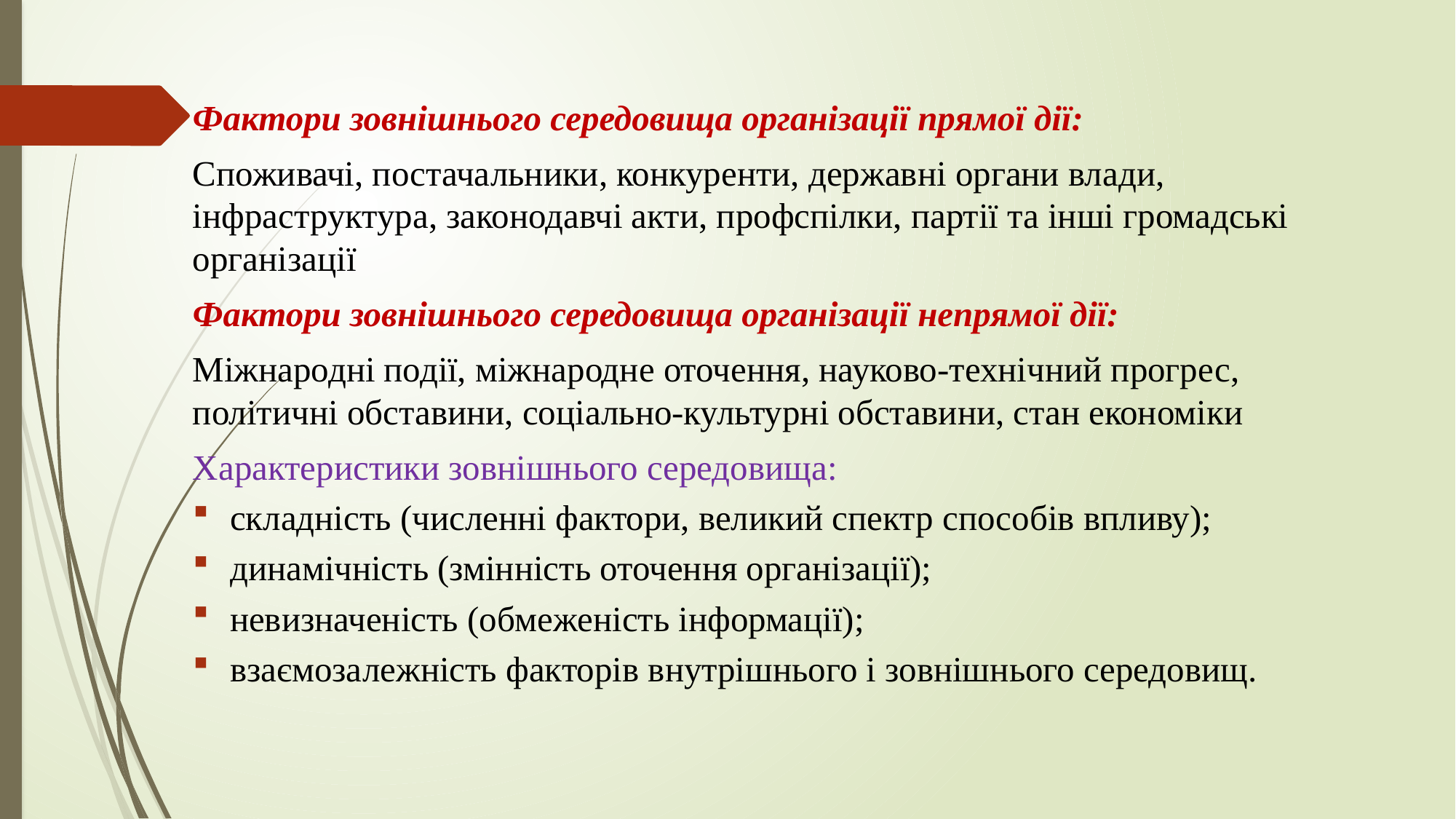

Фактори зовнішнього середовища організації прямої дії:
Споживачі, постачальники, конкуренти, державні органи влади, інфраструктура, законодавчі акти, профспілки, партії та інші громадські організації
Фактори зовнішнього середовища організації непрямої дії:
Міжнародні події, міжнародне оточення, науково-технічний прогрес, політичні обставини, соціально-культурні обставини, стан економіки
Характеристики зовнішнього середовища:
складність (численні фактори, великий спектр способів впливу);
динамічність (змінність оточення організації);
невизначеність (обмеженість інформації);
взаємозалежність факторів внутрішнього і зовнішнього середовищ.